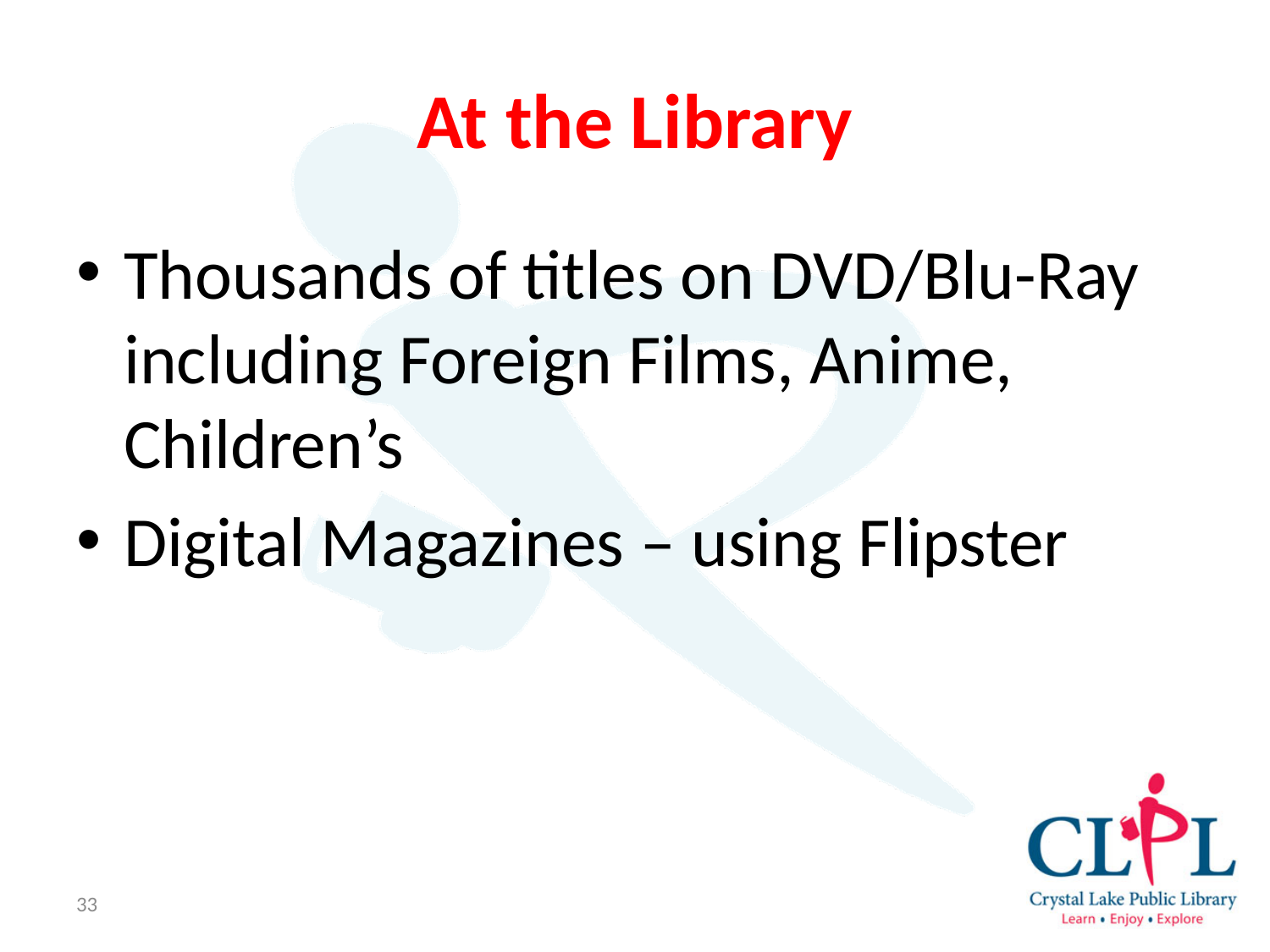

# At the Library
Thousands of titles on DVD/Blu-Ray including Foreign Films, Anime, Children’s
Digital Magazines – using Flipster

33